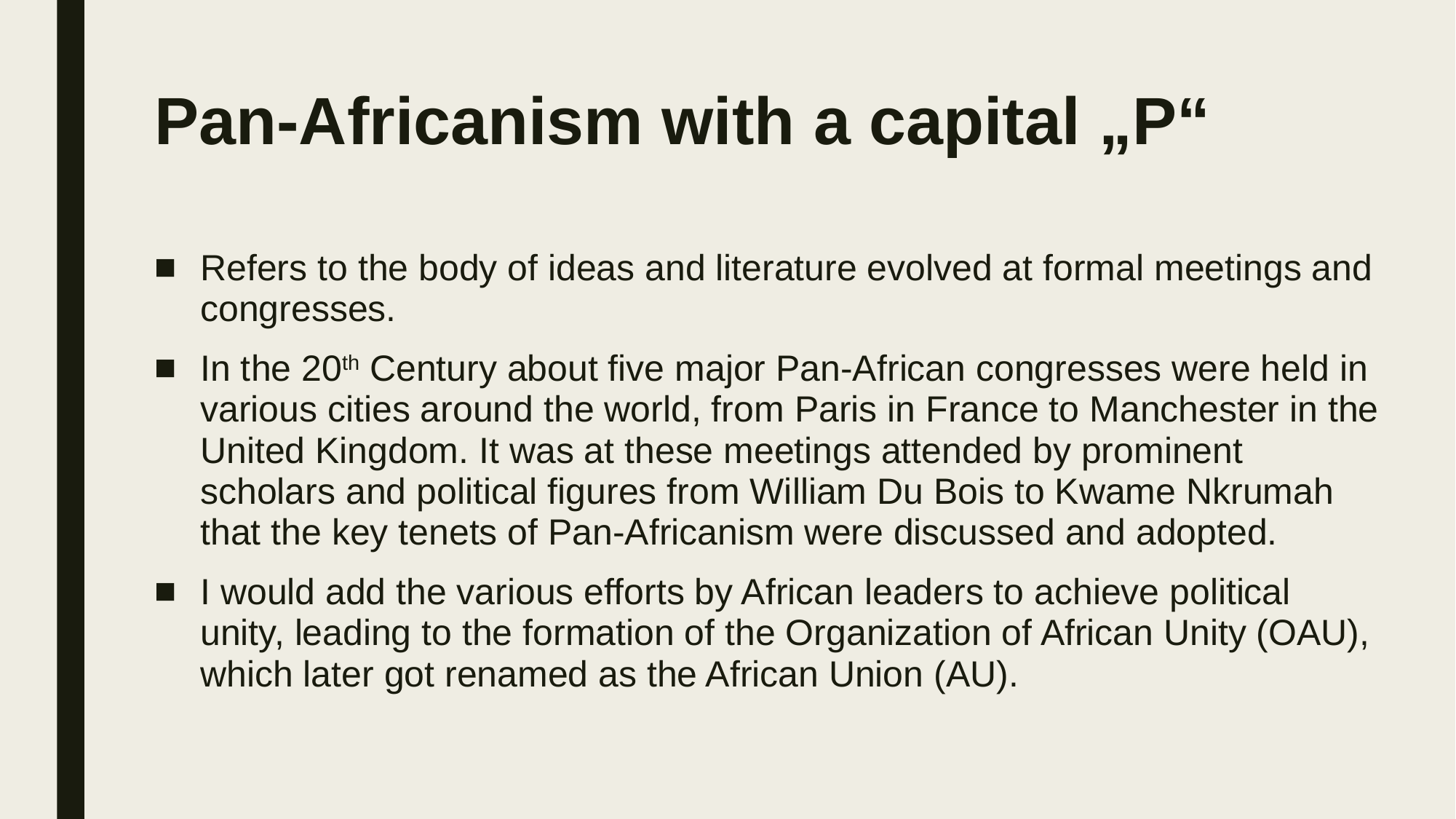

# Pan-Africanism with a capital „P“
Refers to the body of ideas and literature evolved at formal meetings and congresses.
In the 20th Century about five major Pan-African congresses were held in various cities around the world, from Paris in France to Manchester in the United Kingdom. It was at these meetings attended by prominent scholars and political figures from William Du Bois to Kwame Nkrumah that the key tenets of Pan-Africanism were discussed and adopted.
I would add the various efforts by African leaders to achieve political unity, leading to the formation of the Organization of African Unity (OAU), which later got renamed as the African Union (AU).